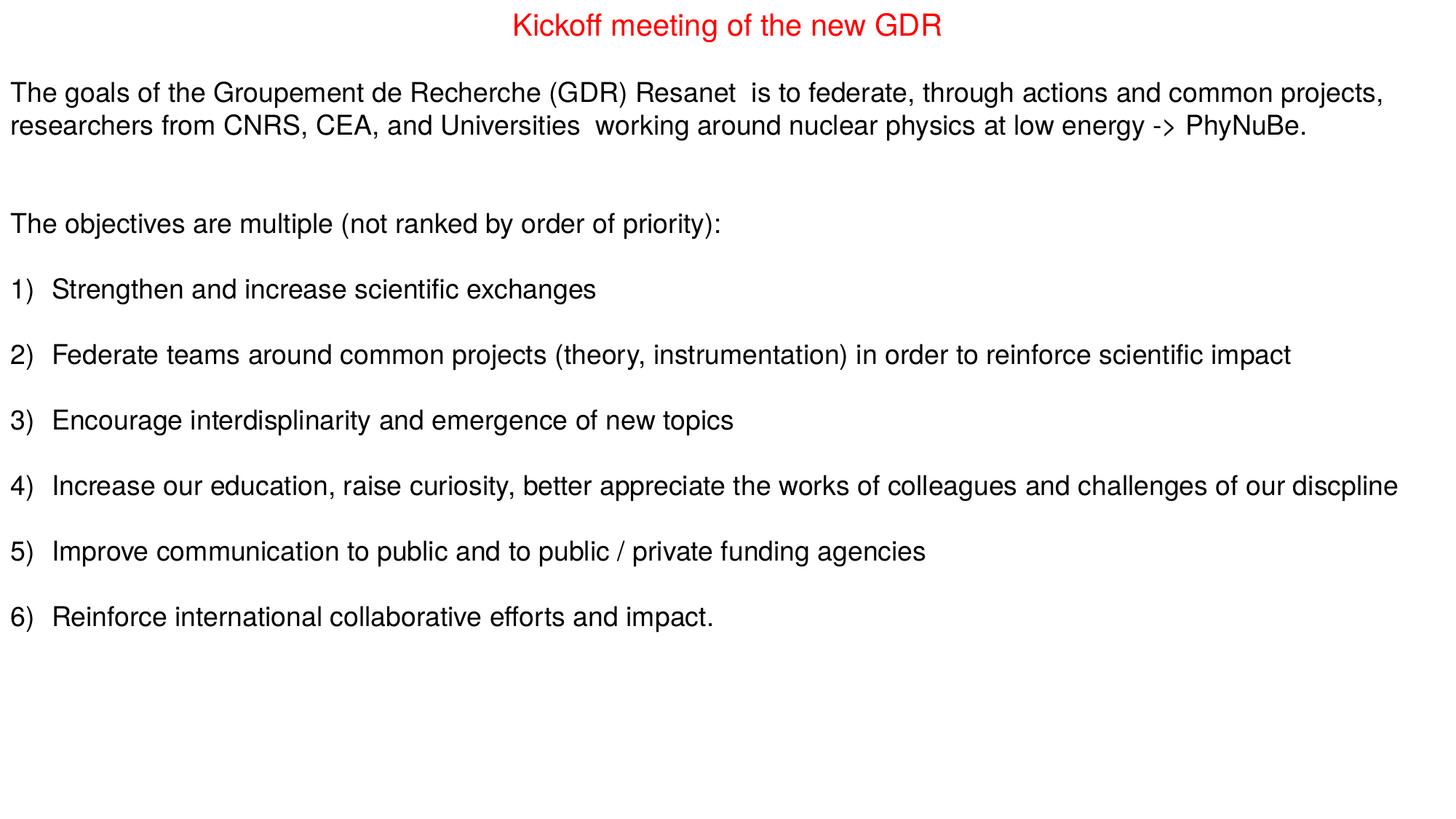

Kickoff meeting of the new GDR

The goals of the Groupement de Recherche (GDR) Resanet  is to federate, through actions and common projects, researchers from CNRS, CEA, and Universities  working around nuclear physics at low energy -> PhyNuBe.

The objectives are multiple (not ranked by order of priority):

Strengthen and increase scientific exchanges

Federate teams around common projects (theory, instrumentation) in order to reinforce scientific impact

Encourage interdisplinarity and emergence of new topics

Increase our education, raise curiosity, better appreciate the works of colleagues and challenges of our discpline

Improve communication to public and to public / private funding agencies

Reinforce international collaborative efforts and impact.